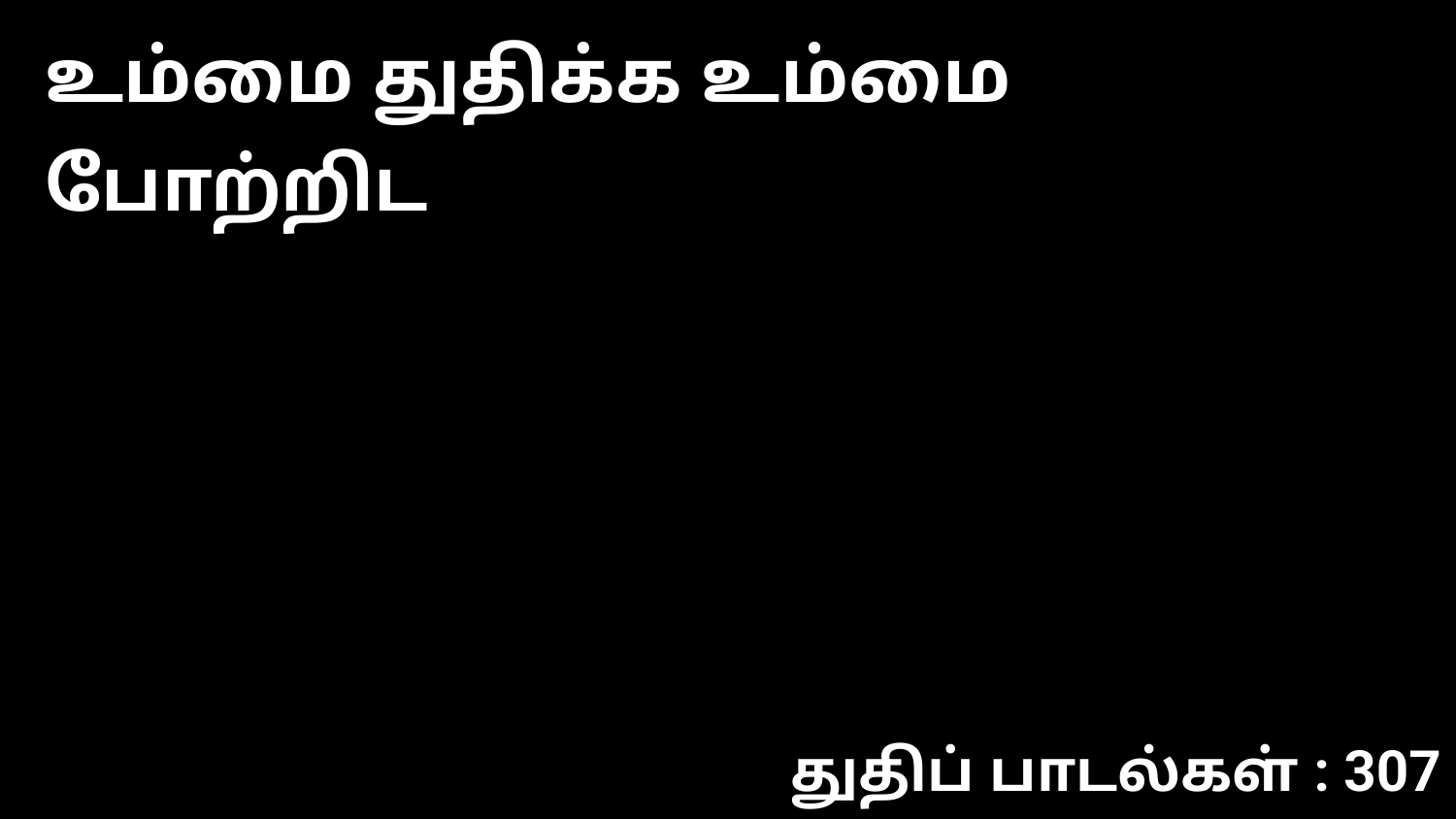

உம்மை துதிக்க உம்மை போற்றிட
துதிப் பாடல்கள் : 307